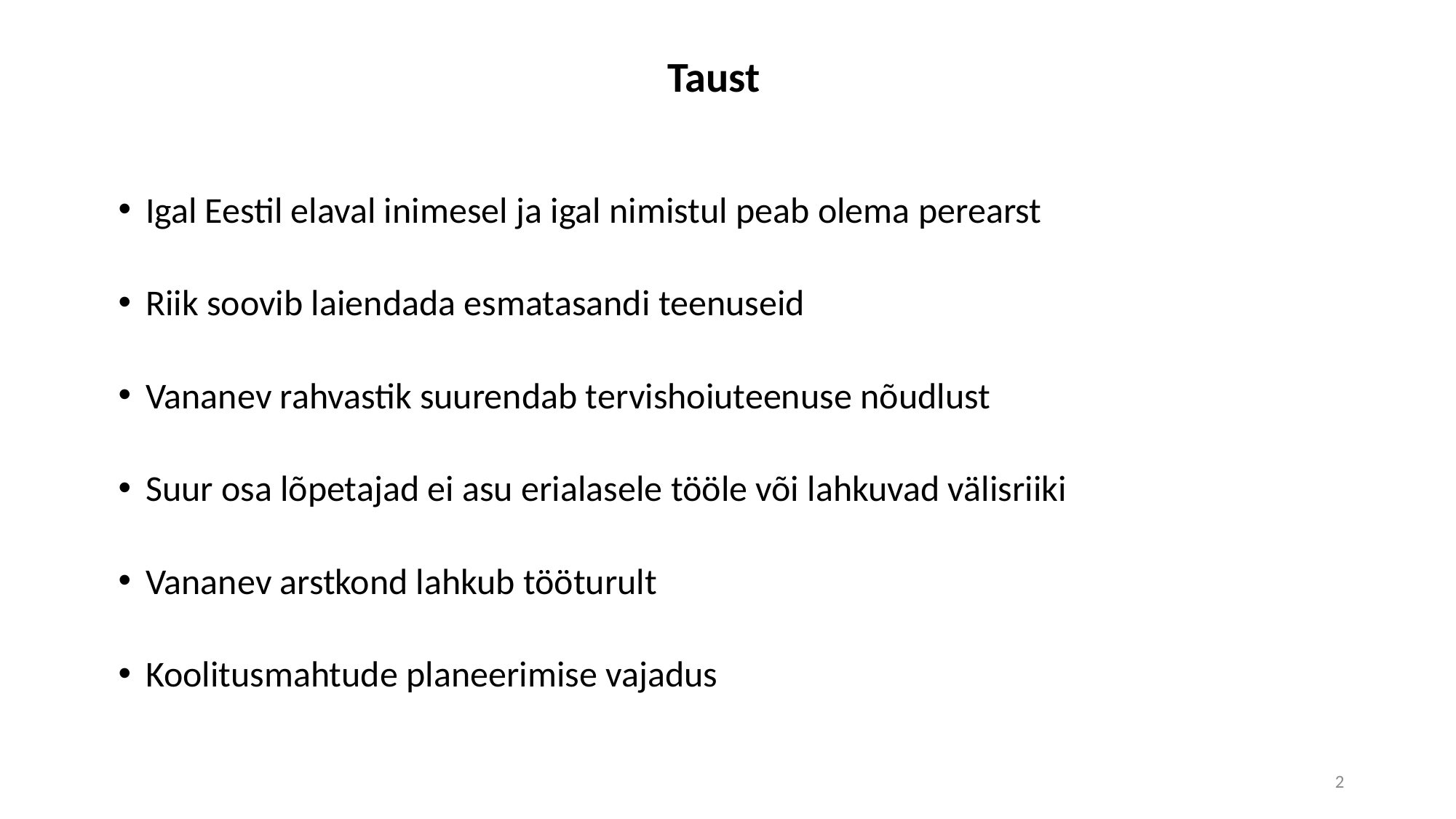

# Taust

Igal Eestil elaval inimesel ja igal nimistul peab olema perearst
Riik soovib laiendada esmatasandi teenuseid
Vananev rahvastik suurendab tervishoiuteenuse nõudlust
Suur osa lõpetajad ei asu erialasele tööle või lahkuvad välisriiki
Vananev arstkond lahkub tööturult
Koolitusmahtude planeerimise vajadus

2